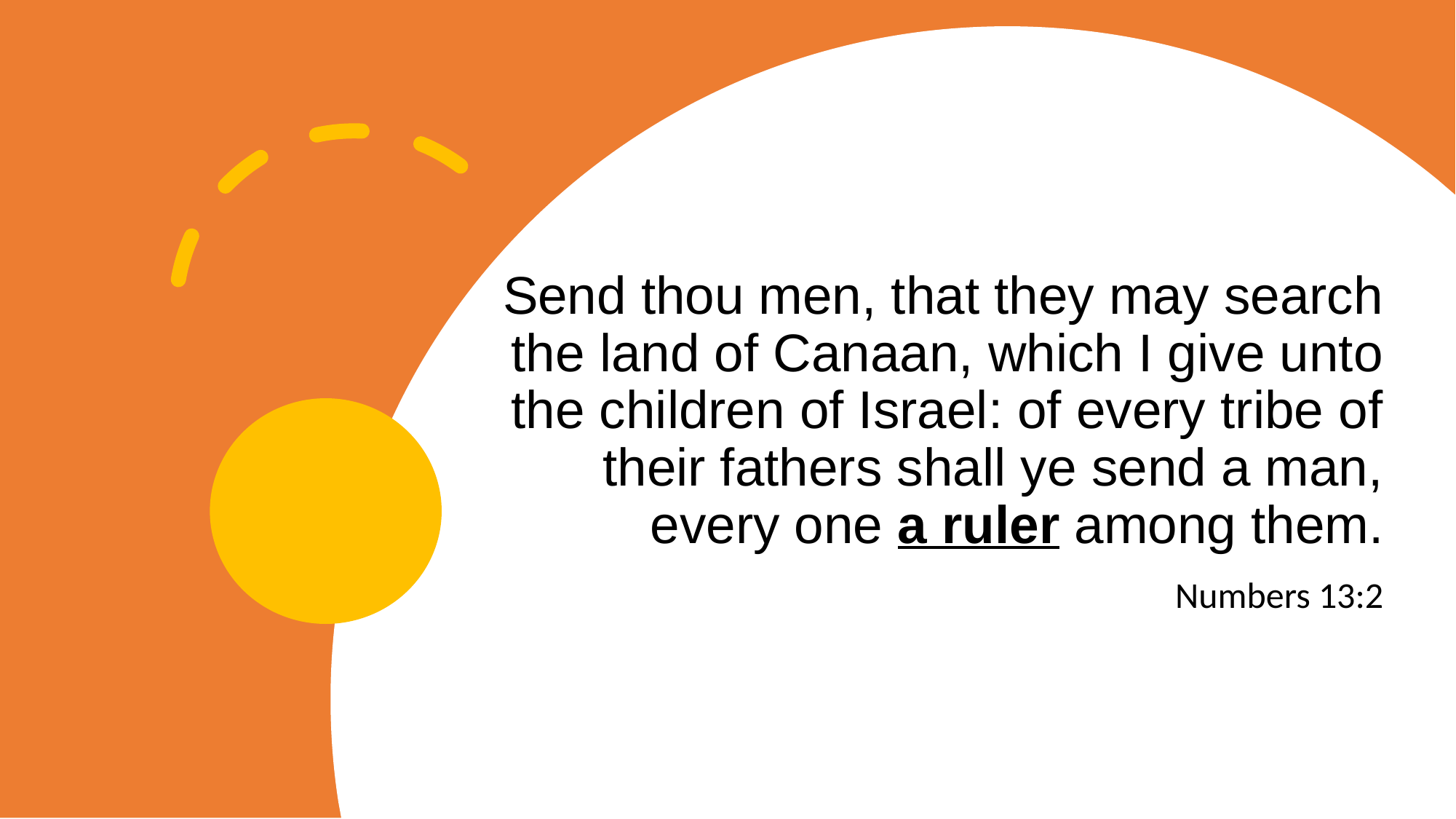

# Send thou men, that they may search the land of Canaan, which I give unto the children of Israel: of every tribe of their fathers shall ye send a man, every one a ruler among them.

Numbers 13:2